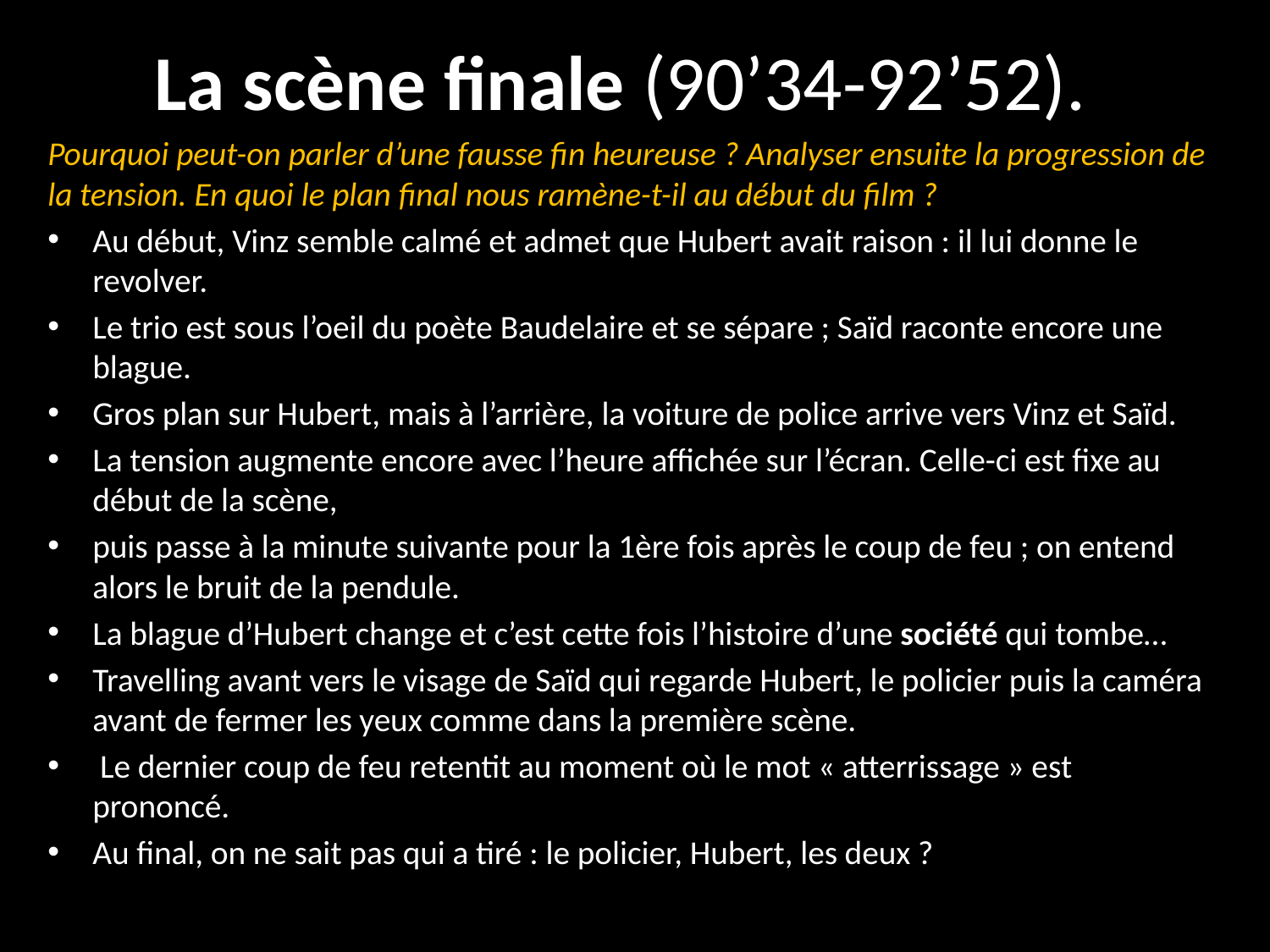

# La scène finale (90’34-92’52).
Pourquoi peut-on parler d’une fausse fin heureuse ? Analyser ensuite la progression de la tension. En quoi le plan final nous ramène-t-il au début du film ?
Au début, Vinz semble calmé et admet que Hubert avait raison : il lui donne le revolver.
Le trio est sous l’oeil du poète Baudelaire et se sépare ; Saïd raconte encore une blague.
Gros plan sur Hubert, mais à l’arrière, la voiture de police arrive vers Vinz et Saïd.
La tension augmente encore avec l’heure affichée sur l’écran. Celle-ci est fixe au début de la scène,
puis passe à la minute suivante pour la 1ère fois après le coup de feu ; on entend alors le bruit de la pendule.
La blague d’Hubert change et c’est cette fois l’histoire d’une société qui tombe…
Travelling avant vers le visage de Saïd qui regarde Hubert, le policier puis la caméra avant de fermer les yeux comme dans la première scène.
 Le dernier coup de feu retentit au moment où le mot « atterrissage » est prononcé.
Au final, on ne sait pas qui a tiré : le policier, Hubert, les deux ?